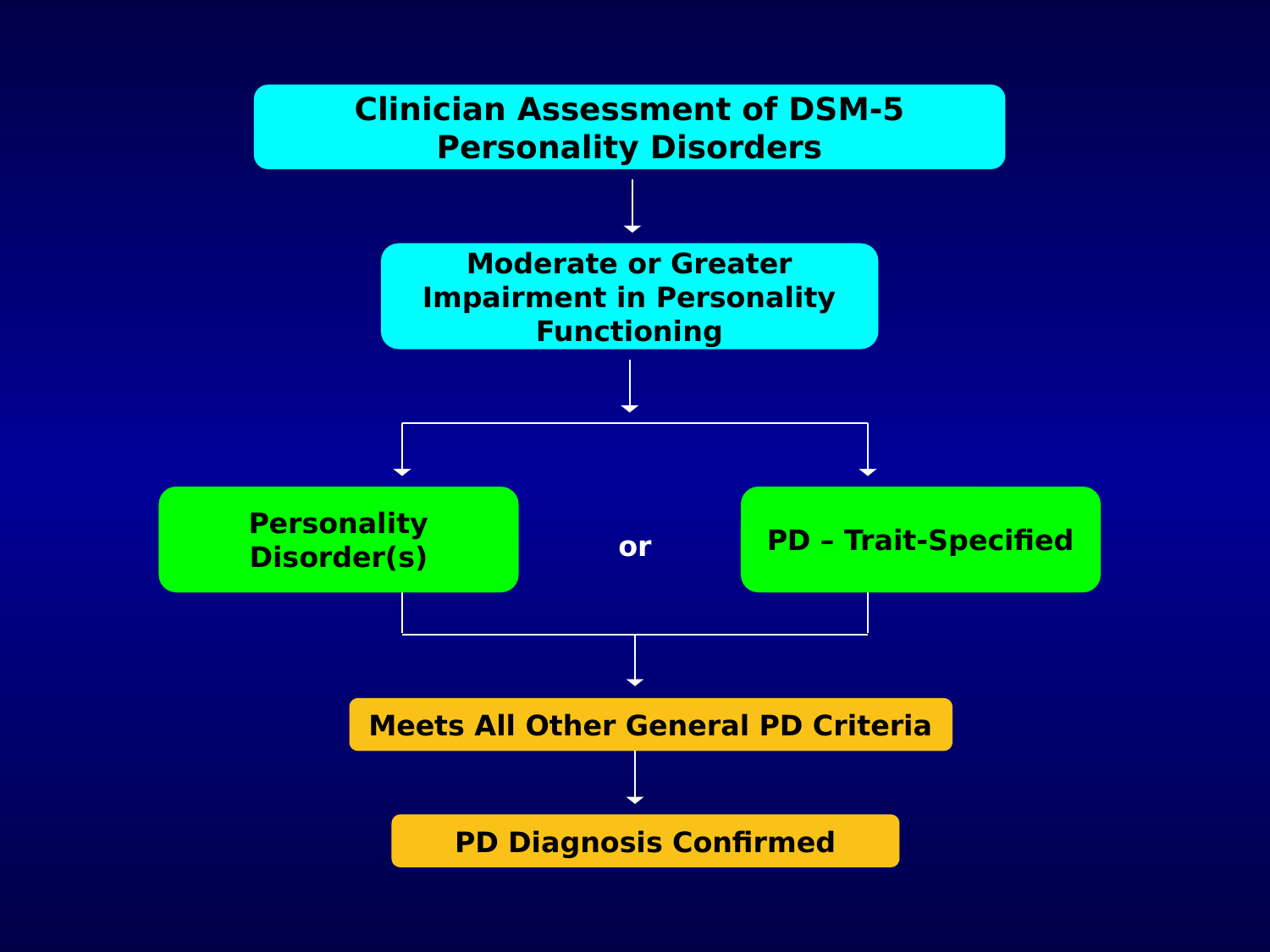

Clinician Assessment of DSM-5 Personality Disorders
Moderate or Greater Impairment in Personality Functioning
Personality Disorder(s)
PD – Trait-Specified
or
Meets All Other General PD Criteria
PD Diagnosis Confirmed